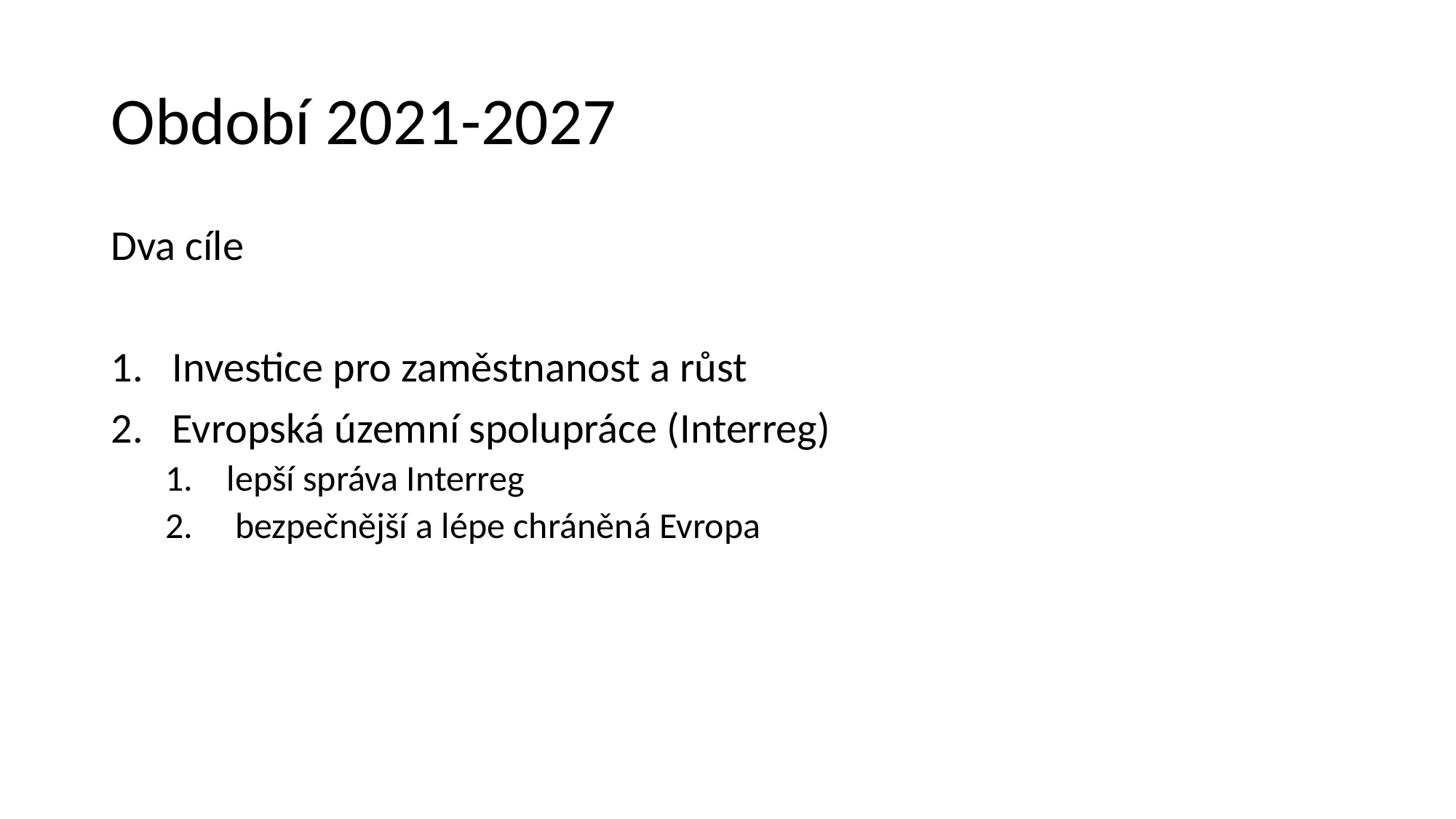

# Období 2021-2027
Dva cíle

Investice pro zaměstnanost a růst
Evropská územní spolupráce (Interreg)
lepší správa Interreg
 bezpečnější a lépe chráněná Evropa